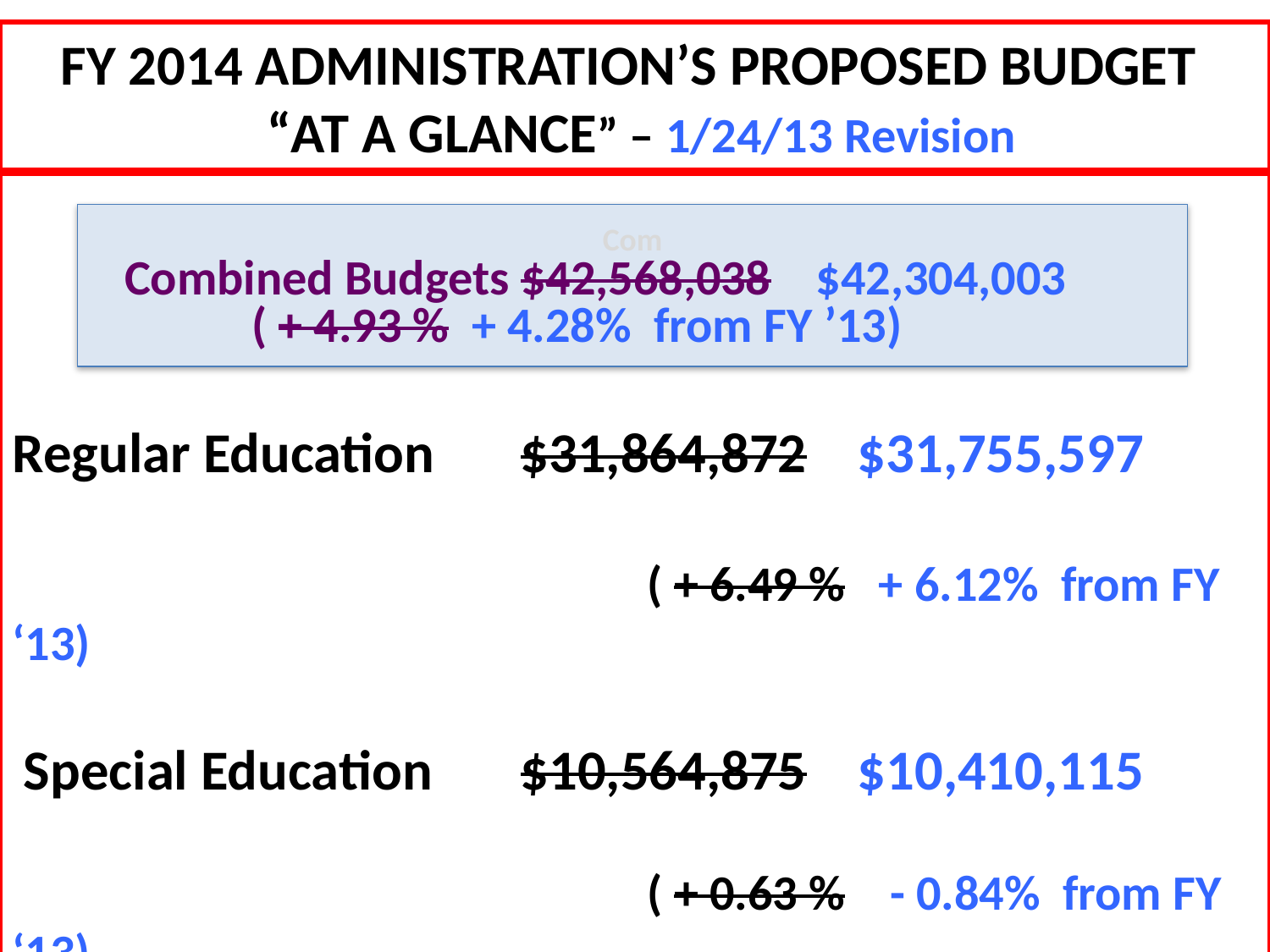

FY 2014 ADMINISTRATION’S PROPOSED BUDGET
 “AT A GLANCE” – 1/24/13 Revision

Regular Education	$31,864,872    $31,755,597
					( + 6.49 %   + 6.12%  from FY ‘13)

 Special Education	$10,564,875    $10,410,115
					( + 0.63 %    - 0.84%  from FY ‘13)

 Vocational Education  $138,292  (no change)
					( - 4.96 % from FY ’13)

Com
Combined Budgets $42,568,038    $42,304,003
( + 4.93 %  + 4.28%  from FY ’13)